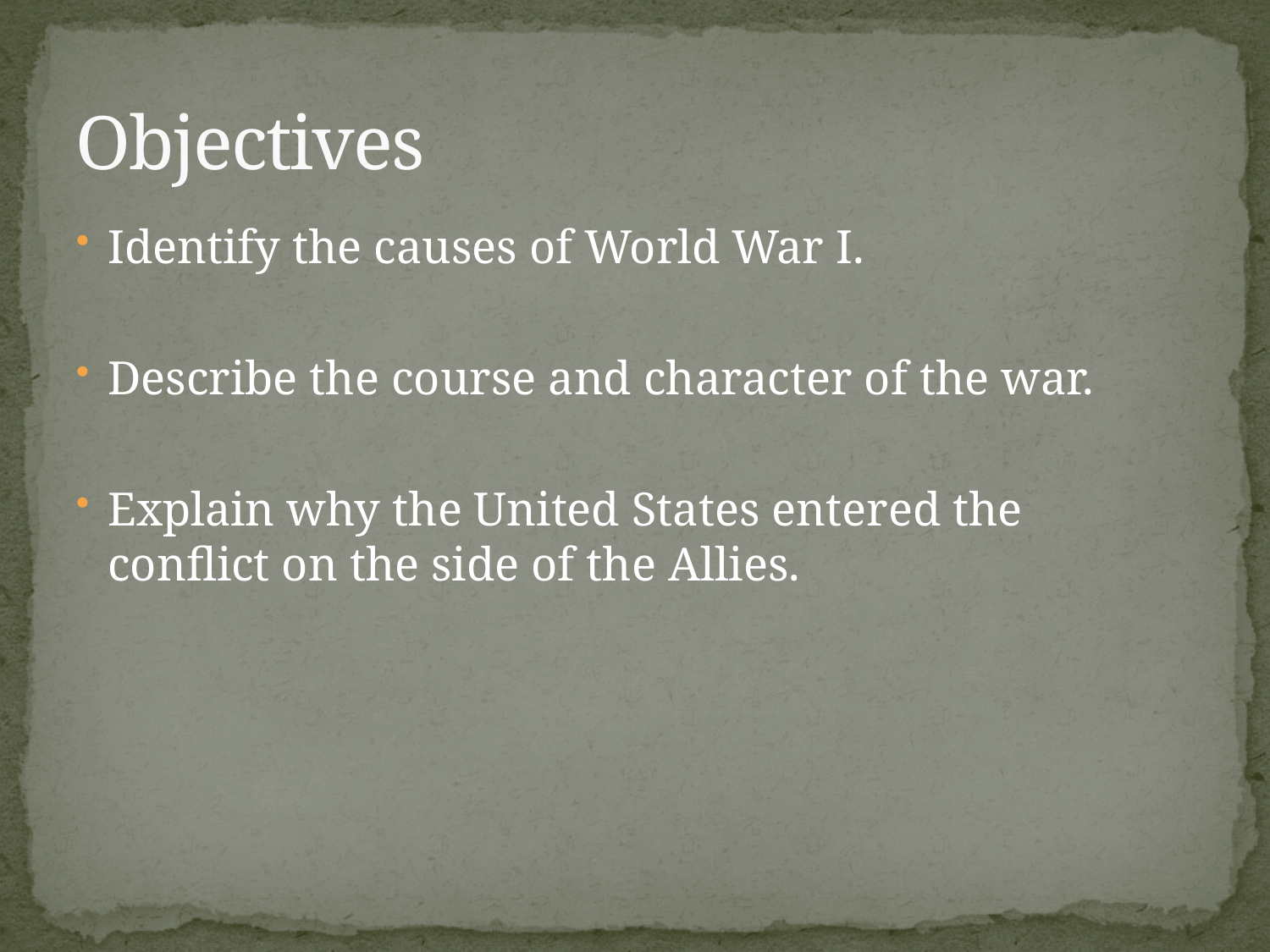

# Objectives
Identify the causes of World War I.

Describe the course and character of the war.

Explain why the United States entered the conflict on the side of the Allies.